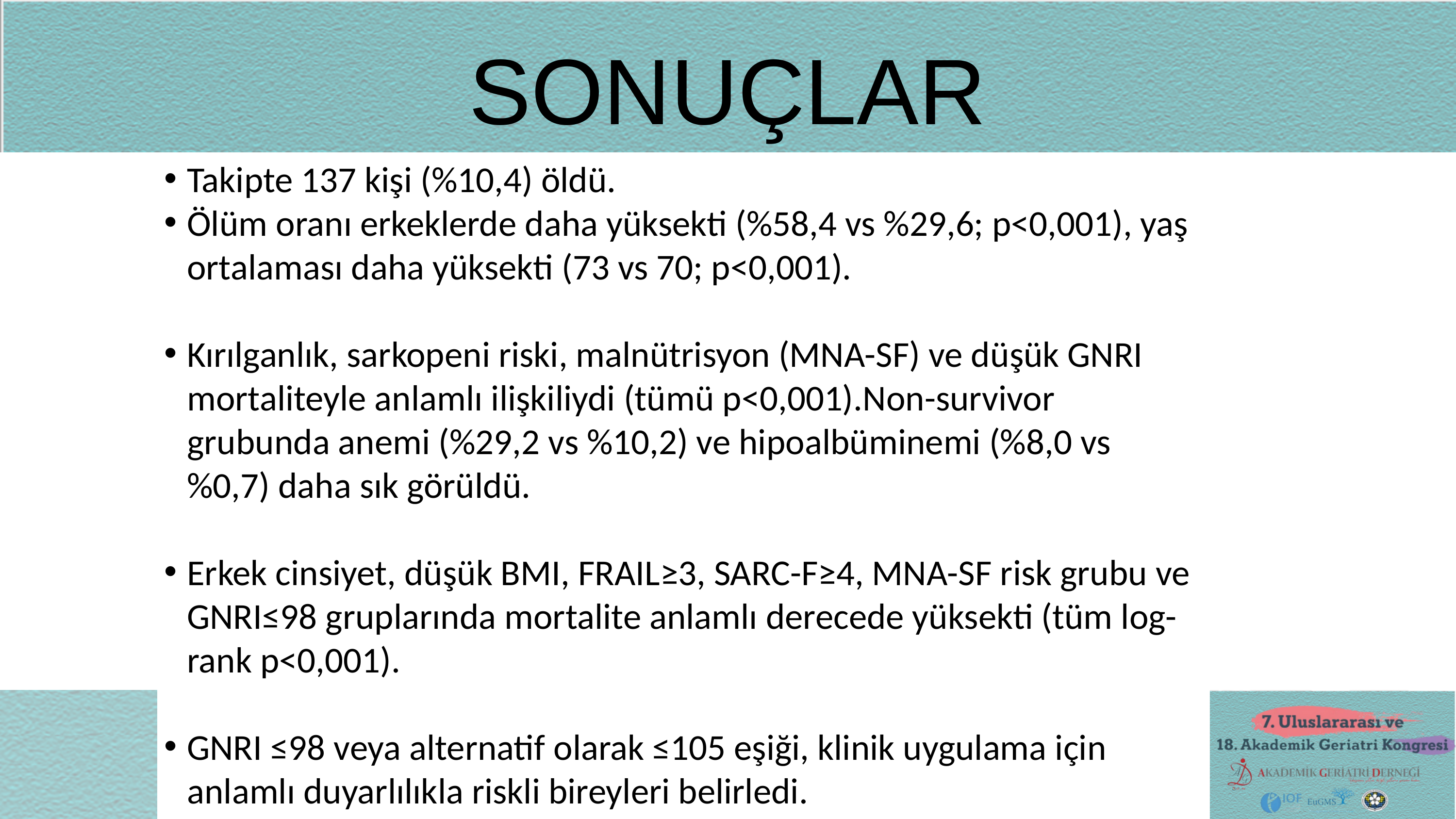

SONUÇLAR
Takipte 137 kişi (%10,4) öldü.
Ölüm oranı erkeklerde daha yüksekti (%58,4 vs %29,6; p<0,001), yaş ortalaması daha yüksekti (73 vs 70; p<0,001).

Kırılganlık, sarkopeni riski, malnütrisyon (MNA-SF) ve düşük GNRI mortaliteyle anlamlı ilişkiliydi (tümü p<0,001).Non-survivor grubunda anemi (%29,2 vs %10,2) ve hipoalbüminemi (%8,0 vs %0,7) daha sık görüldü.

Erkek cinsiyet, düşük BMI, FRAIL≥3, SARC-F≥4, MNA-SF risk grubu ve GNRI≤98 gruplarında mortalite anlamlı derecede yüksekti (tüm log-rank p<0,001).

GNRI ≤98 veya alternatif olarak ≤105 eşiği, klinik uygulama için anlamlı duyarlılıkla riskli bireyleri belirledi.